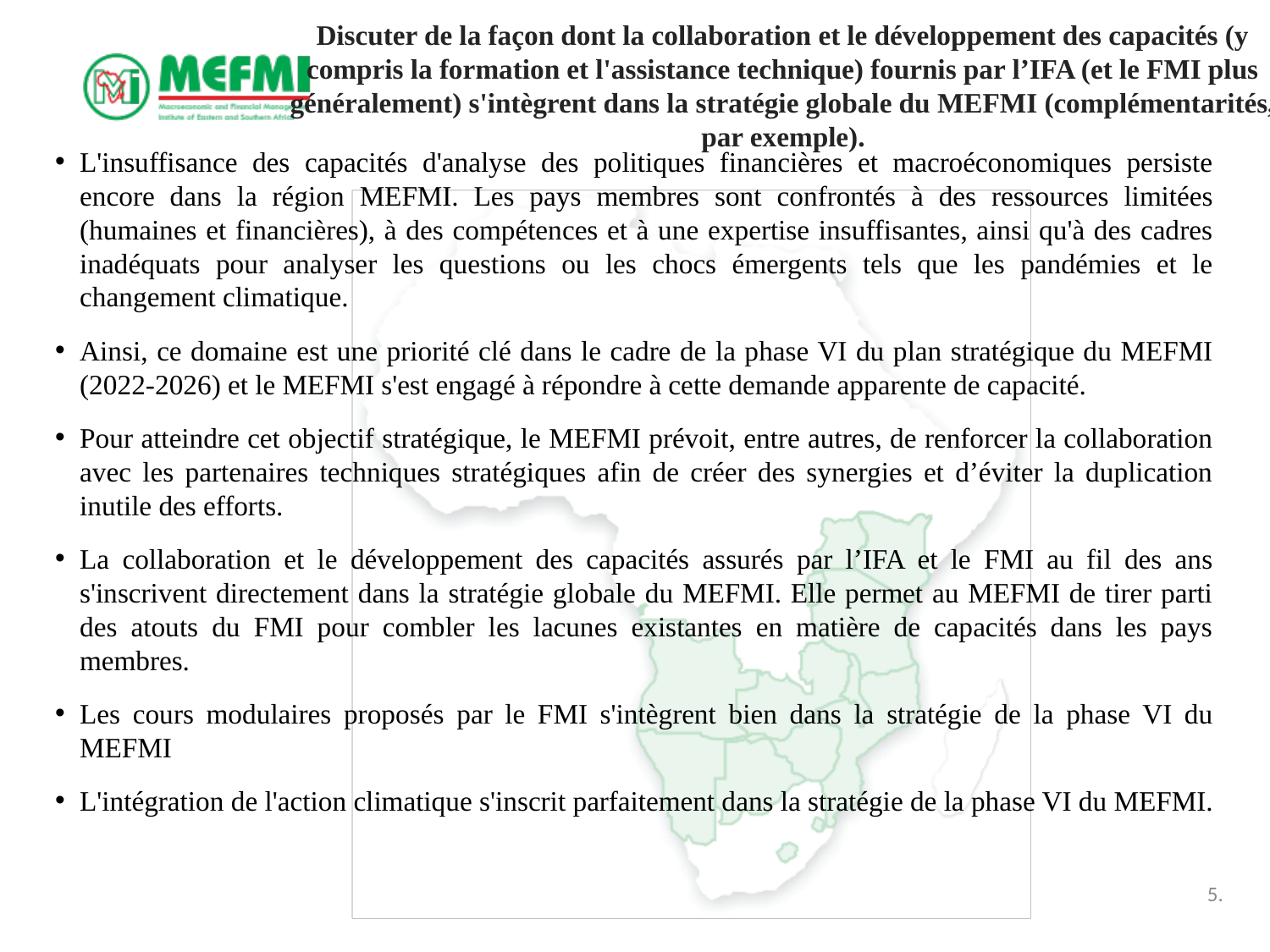

# Discuter de la façon dont la collaboration et le développement des capacités (y compris la formation et l'assistance technique) fournis par l’IFA (et le FMI plus généralement) s'intègrent dans la stratégie globale du MEFMI (complémentarités, par exemple).
L'insuffisance des capacités d'analyse des politiques financières et macroéconomiques persiste encore dans la région MEFMI. Les pays membres sont confrontés à des ressources limitées (humaines et financières), à des compétences et à une expertise insuffisantes, ainsi qu'à des cadres inadéquats pour analyser les questions ou les chocs émergents tels que les pandémies et le changement climatique.
Ainsi, ce domaine est une priorité clé dans le cadre de la phase VI du plan stratégique du MEFMI (2022-2026) et le MEFMI s'est engagé à répondre à cette demande apparente de capacité.
Pour atteindre cet objectif stratégique, le MEFMI prévoit, entre autres, de renforcer la collaboration avec les partenaires techniques stratégiques afin de créer des synergies et d’éviter la duplication inutile des efforts.
La collaboration et le développement des capacités assurés par l’IFA et le FMI au fil des ans s'inscrivent directement dans la stratégie globale du MEFMI. Elle permet au MEFMI de tirer parti des atouts du FMI pour combler les lacunes existantes en matière de capacités dans les pays membres.
Les cours modulaires proposés par le FMI s'intègrent bien dans la stratégie de la phase VI du MEFMI
L'intégration de l'action climatique s'inscrit parfaitement dans la stratégie de la phase VI du MEFMI.

5.